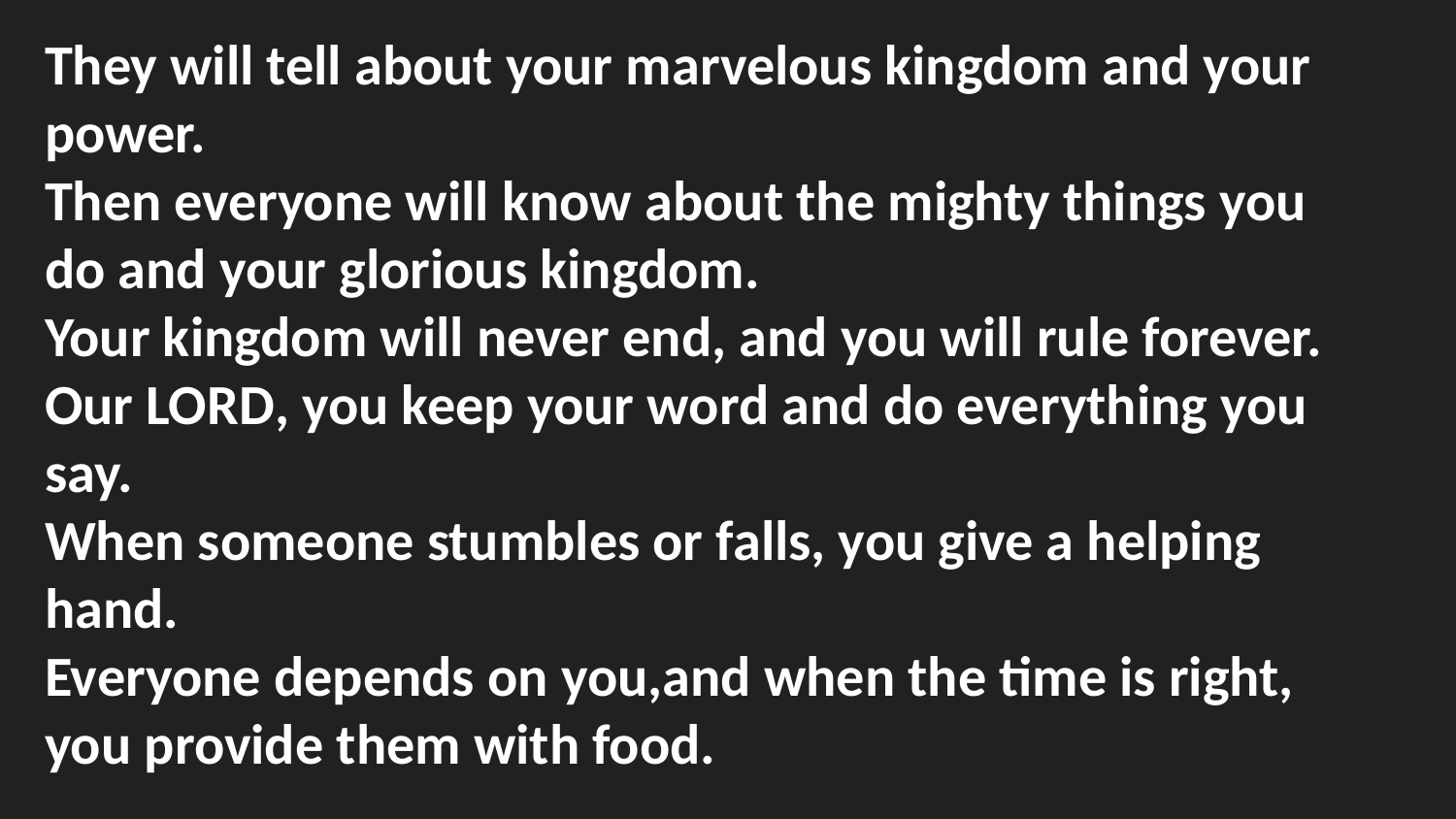

They will tell about your marvelous kingdom and your power.
Then everyone will know about the mighty things you do and your glorious kingdom.
Your kingdom will never end, and you will rule forever. Our Lord, you keep your word and do everything you say.
When someone stumbles or falls, you give a helping hand.
Everyone depends on you,and when the time is right, you provide them with food.